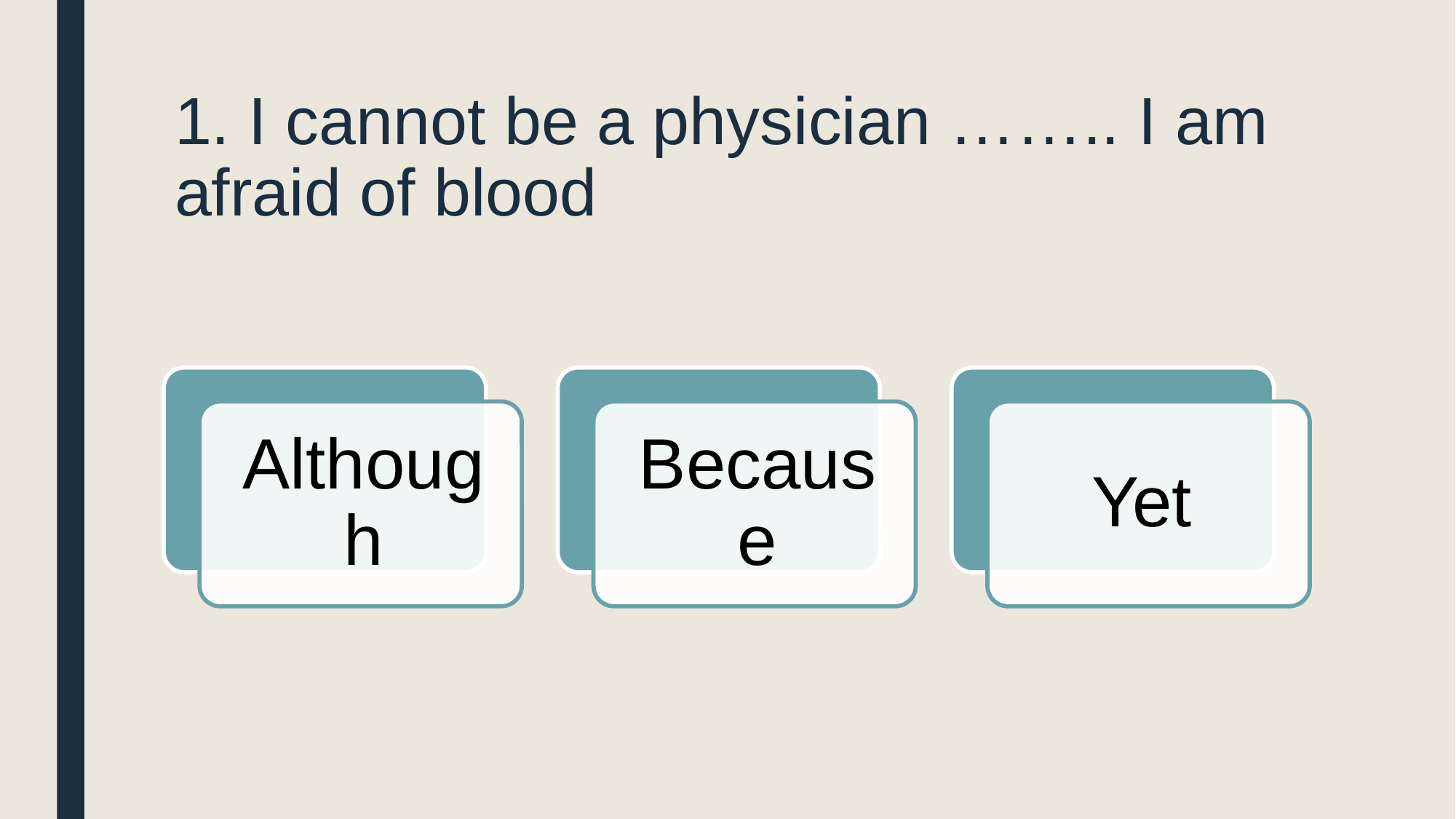

# 1. I cannot be a physician …….. I am afraid of blood
Although
Because
Yet